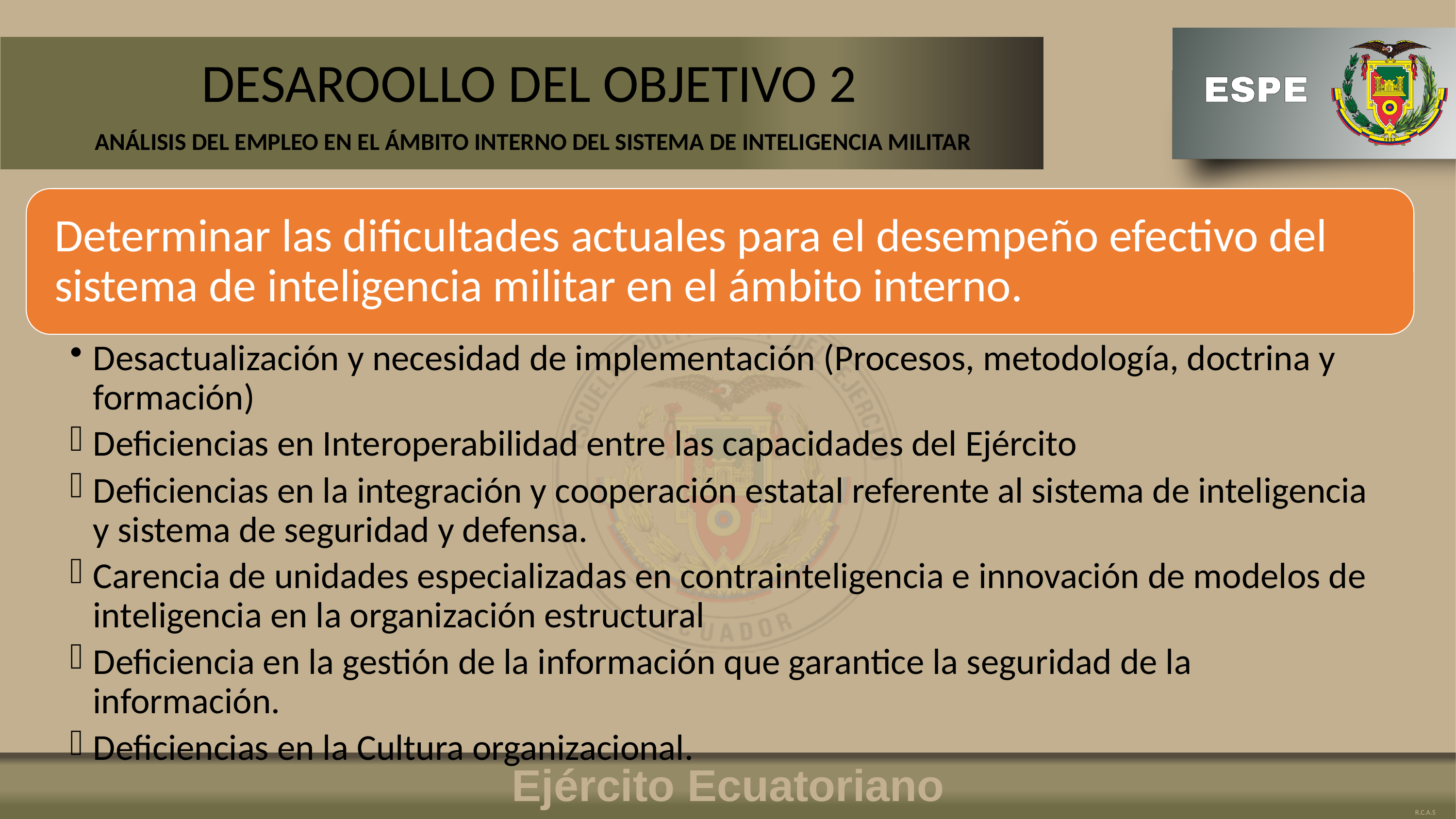

# DESAROOLLO DEL OBJETIVO 2
ANÁLISIS DEL EMPLEO EN EL ÁMBITO INTERNO DEL SISTEMA DE INTELIGENCIA MILITAR
Determinar las dificultades actuales para el desempeño efectivo del sistema de inteligencia militar en el ámbito interno.
Desactualización y necesidad de implementación (Procesos, metodología, doctrina y formación)
Deficiencias en Interoperabilidad entre las capacidades del Ejército
Deficiencias en la integración y cooperación estatal referente al sistema de inteligencia y sistema de seguridad y defensa.
Carencia de unidades especializadas en contrainteligencia e innovación de modelos de inteligencia en la organización estructural
Deficiencia en la gestión de la información que garantice la seguridad de la información.
Deficiencias en la Cultura organizacional.